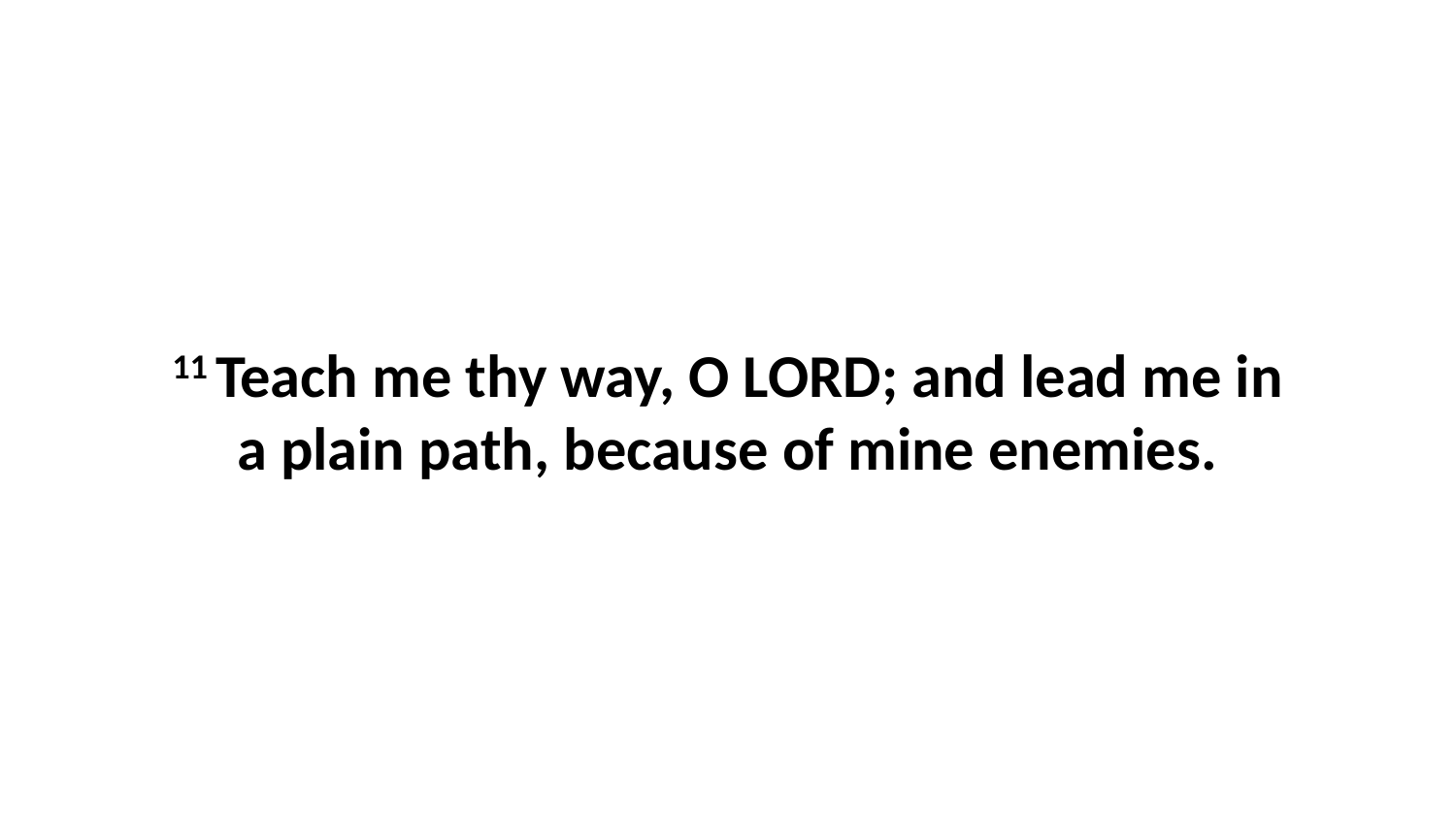

11 Teach me thy way, O LORD; and lead me in a plain path, because of mine enemies.